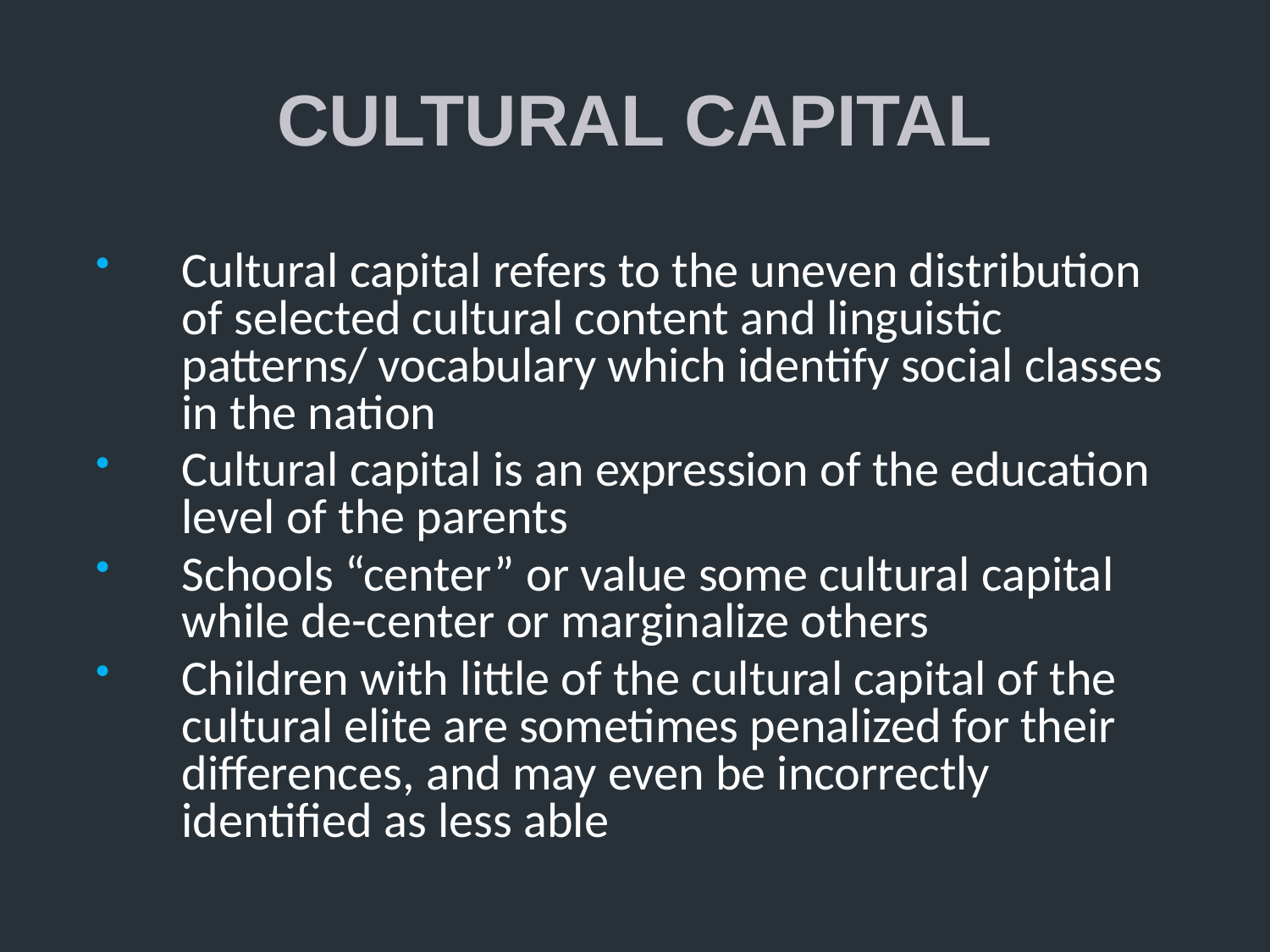

# CULTURAL CAPITAL
Cultural capital refers to the uneven distribution of selected cultural content and linguistic patterns/ vocabulary which identify social classes in the nation
Cultural capital is an expression of the education level of the parents
Schools “center” or value some cultural capital while de-center or marginalize others
Children with little of the cultural capital of the cultural elite are sometimes penalized for their differences, and may even be incorrectly identified as less able